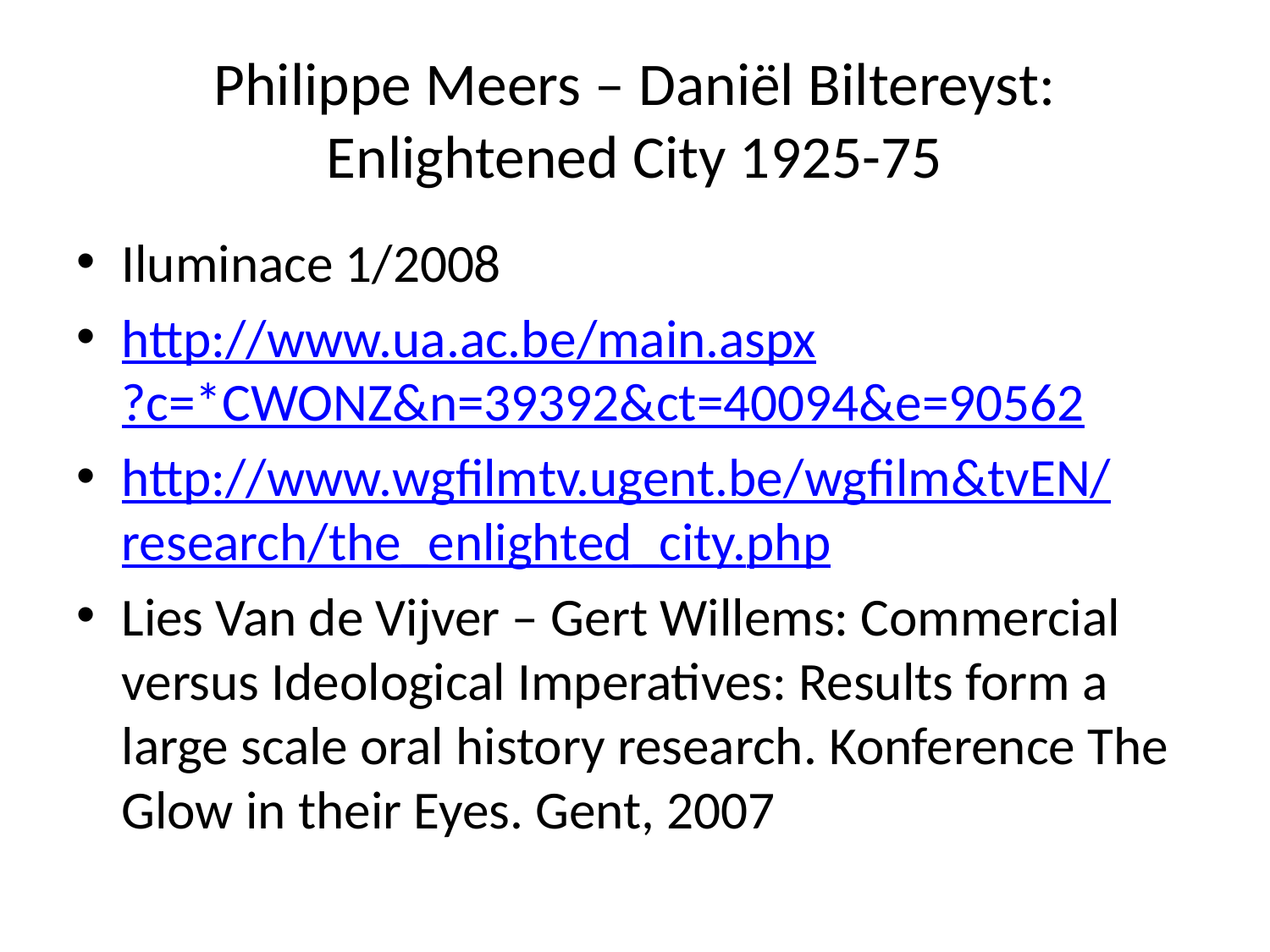

# Philippe Meers – Daniël Biltereyst: Enlightened City 1925-75
Iluminace 1/2008
http://www.ua.ac.be/main.aspx?c=*CWONZ&n=39392&ct=40094&e=90562
http://www.wgfilmtv.ugent.be/wgfilm&tvEN/research/the_enlighted_city.php
Lies Van de Vijver – Gert Willems: Commercial versus Ideological Imperatives: Results form a large scale oral history research. Konference The Glow in their Eyes. Gent, 2007